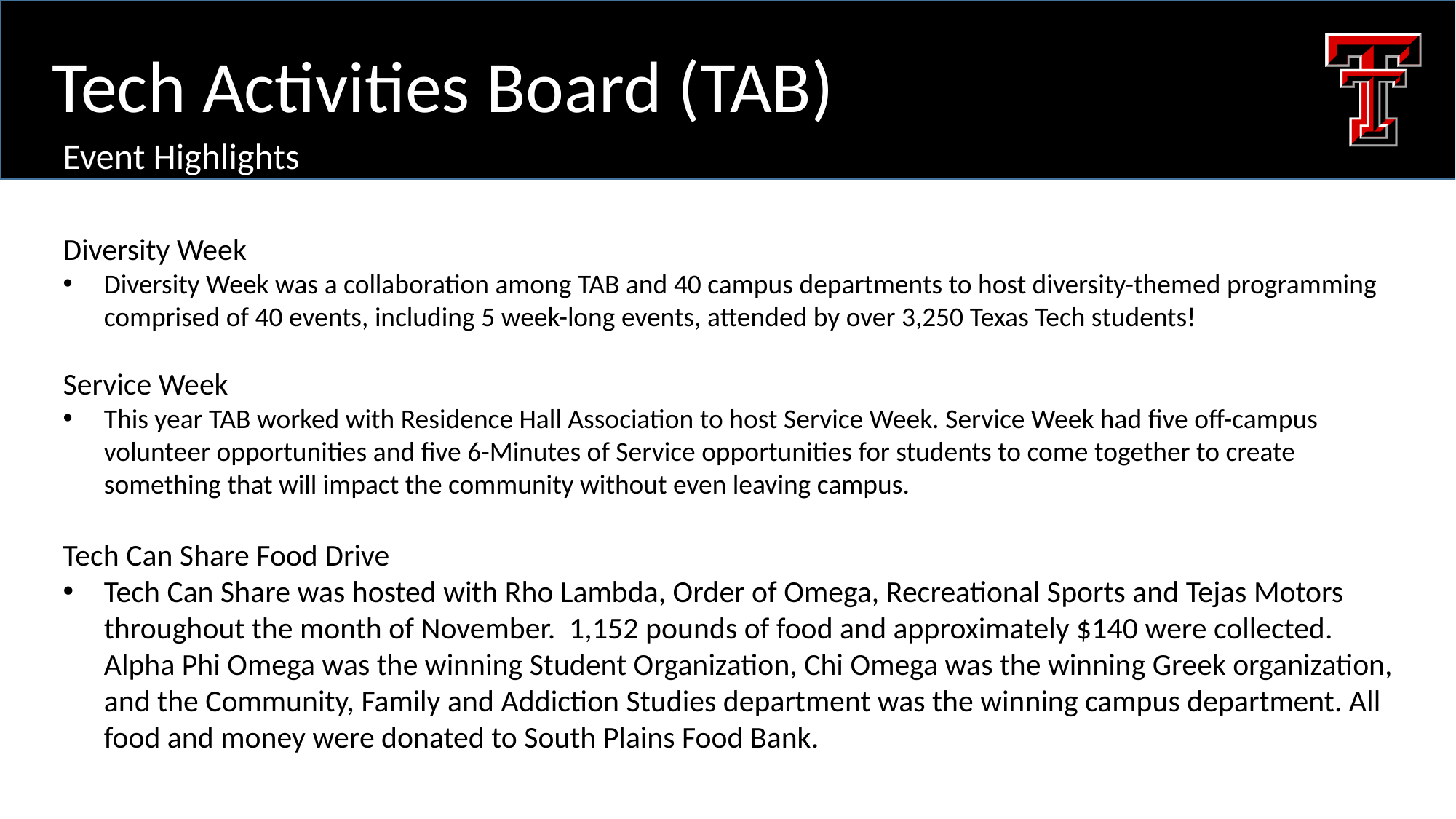

Tech Activities Board (TAB)
Event Highlights

Diversity Week
Diversity Week was a collaboration among TAB and 40 campus departments to host diversity-themed programming comprised of 40 events, including 5 week-long events, attended by over 3,250 Texas Tech students!

Service Week
This year TAB worked with Residence Hall Association to host Service Week. Service Week had five off-campus volunteer opportunities and five 6-Minutes of Service opportunities for students to come together to create something that will impact the community without even leaving campus.

Tech Can Share Food Drive
Tech Can Share was hosted with Rho Lambda, Order of Omega, Recreational Sports and Tejas Motors throughout the month of November.  1,152 pounds of food and approximately $140 were collected.  Alpha Phi Omega was the winning Student Organization, Chi Omega was the winning Greek organization, and the Community, Family and Addiction Studies department was the winning campus department. All food and money were donated to South Plains Food Bank.